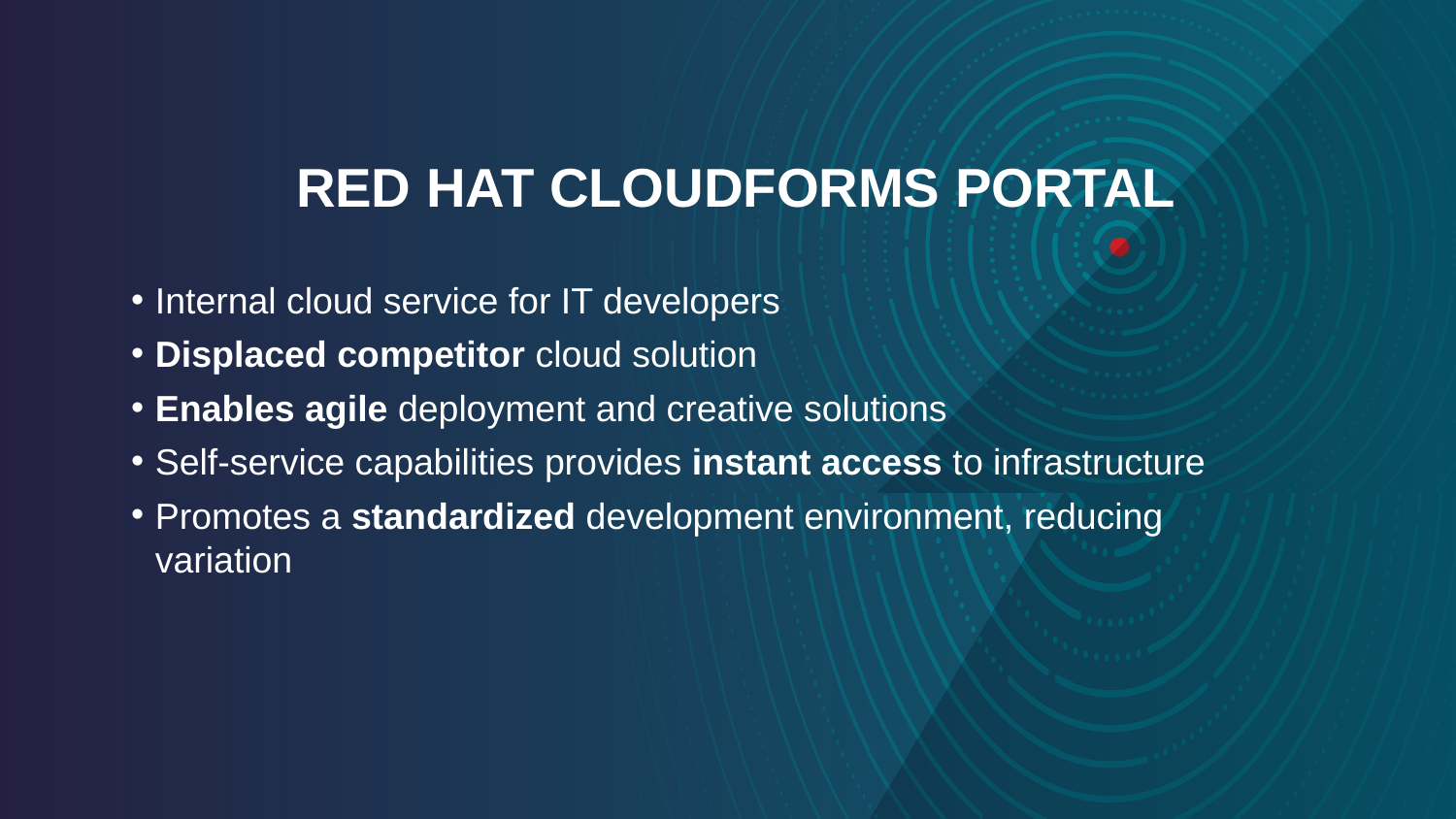

RED HAT CLOUDFORMS PORTAL
Internal cloud service for IT developers
Displaced competitor cloud solution
Enables agile deployment and creative solutions
Self-service capabilities provides instant access to infrastructure
Promotes a standardized development environment, reducing variation